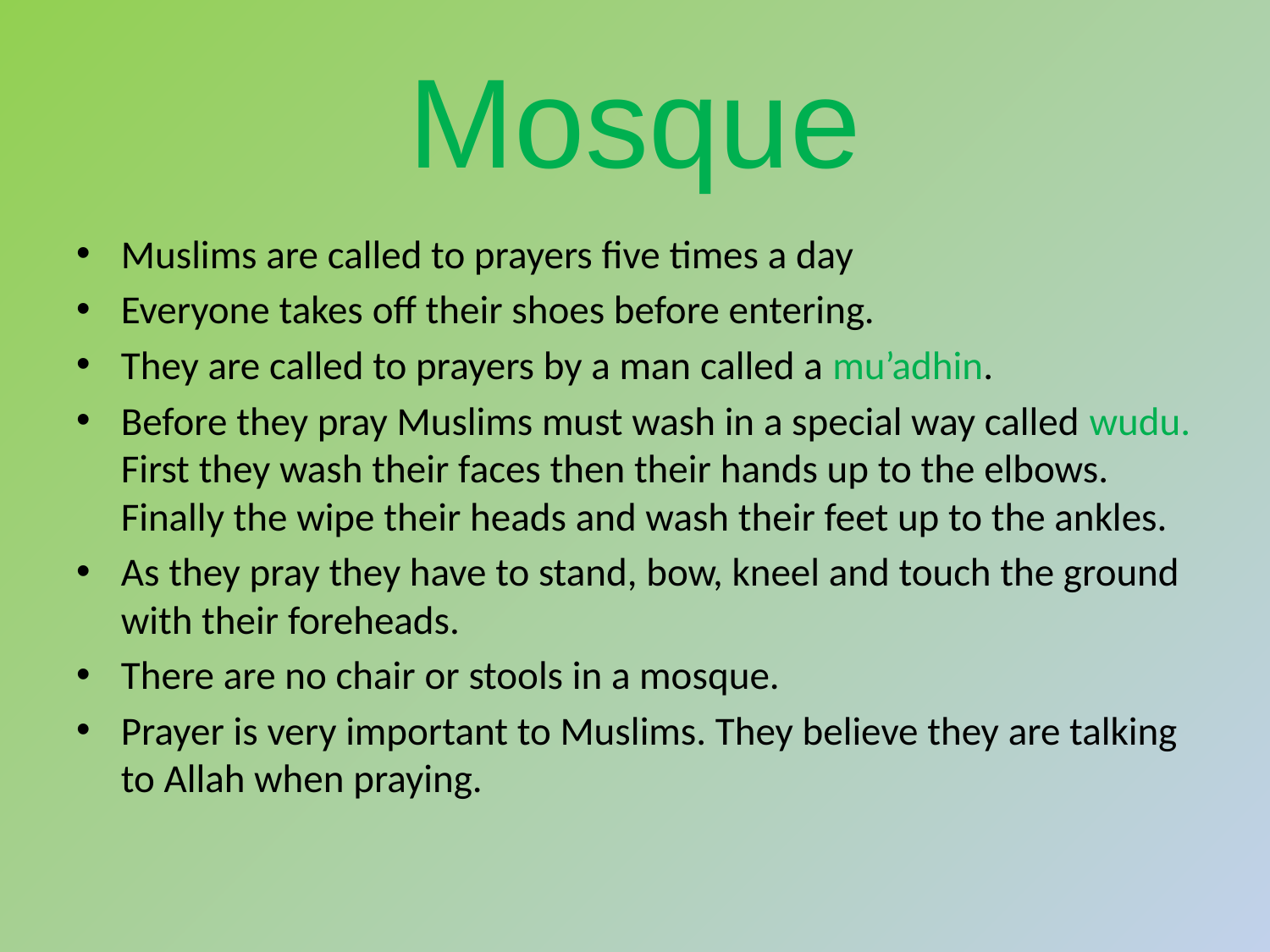

# Mosque
Muslims are called to prayers five times a day
Everyone takes off their shoes before entering.
They are called to prayers by a man called a mu’adhin.
Before they pray Muslims must wash in a special way called wudu. First they wash their faces then their hands up to the elbows. Finally the wipe their heads and wash their feet up to the ankles.
As they pray they have to stand, bow, kneel and touch the ground with their foreheads.
There are no chair or stools in a mosque.
Prayer is very important to Muslims. They believe they are talking to Allah when praying.